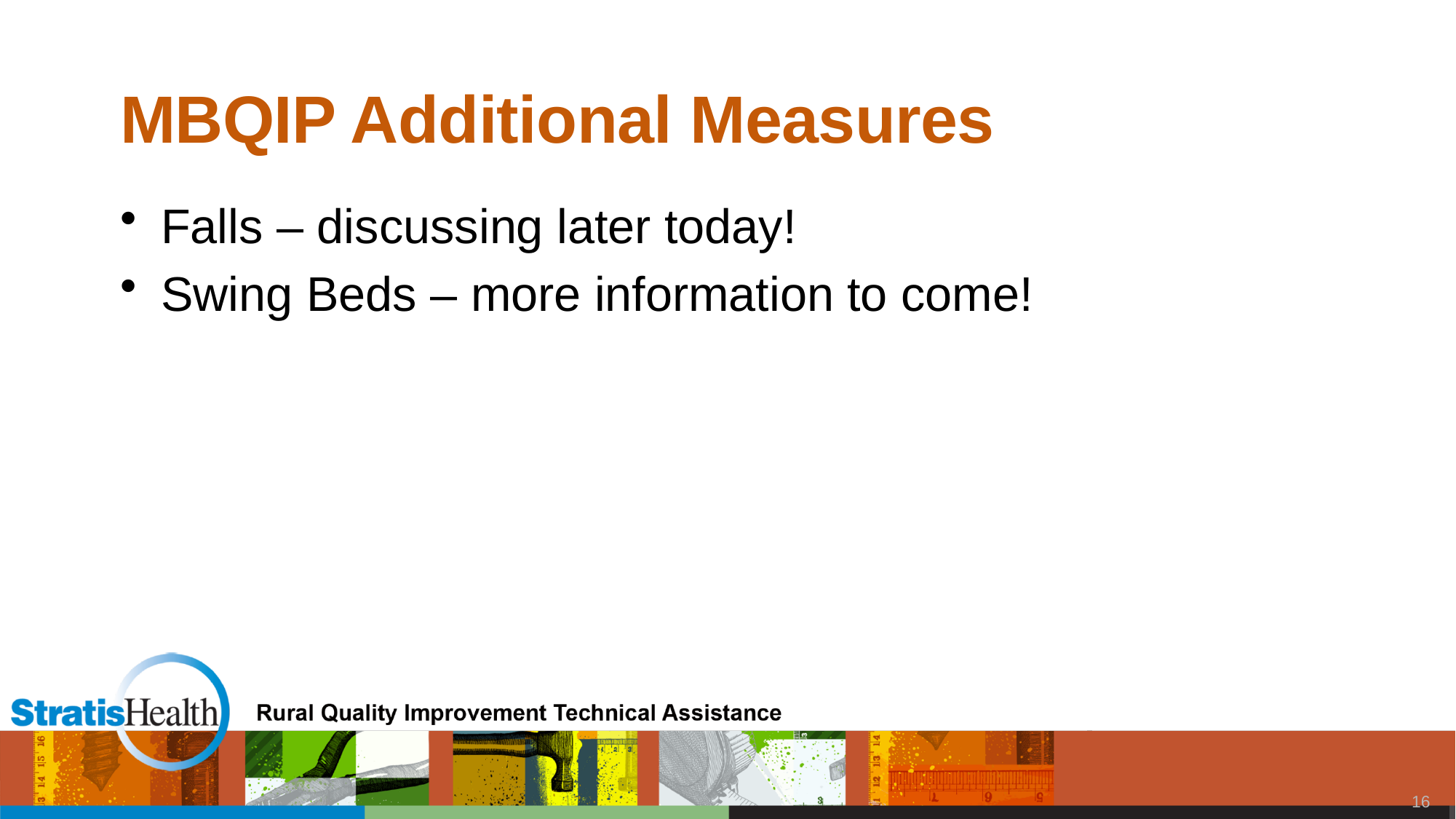

# MBQIP Additional Measures
Falls – discussing later today!
Swing Beds – more information to come!
16